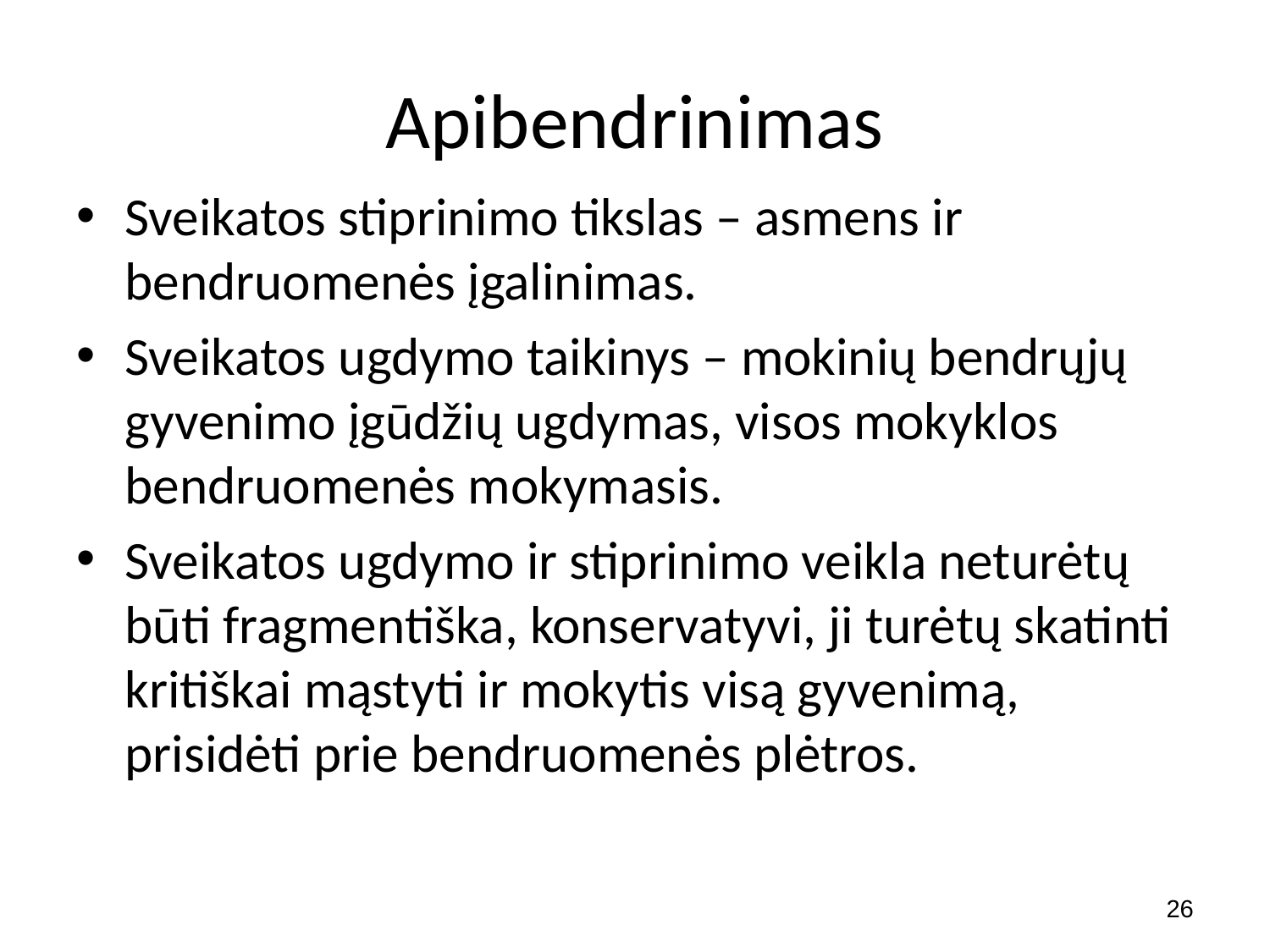

# Apibendrinimas
Sveikatos stiprinimo tikslas – asmens ir bendruomenės įgalinimas.
Sveikatos ugdymo taikinys – mokinių bendrųjų gyvenimo įgūdžių ugdymas, visos mokyklos bendruomenės mokymasis.
Sveikatos ugdymo ir stiprinimo veikla neturėtų būti fragmentiška, konservatyvi, ji turėtų skatinti kritiškai mąstyti ir mokytis visą gyvenimą, prisidėti prie bendruomenės plėtros.

26